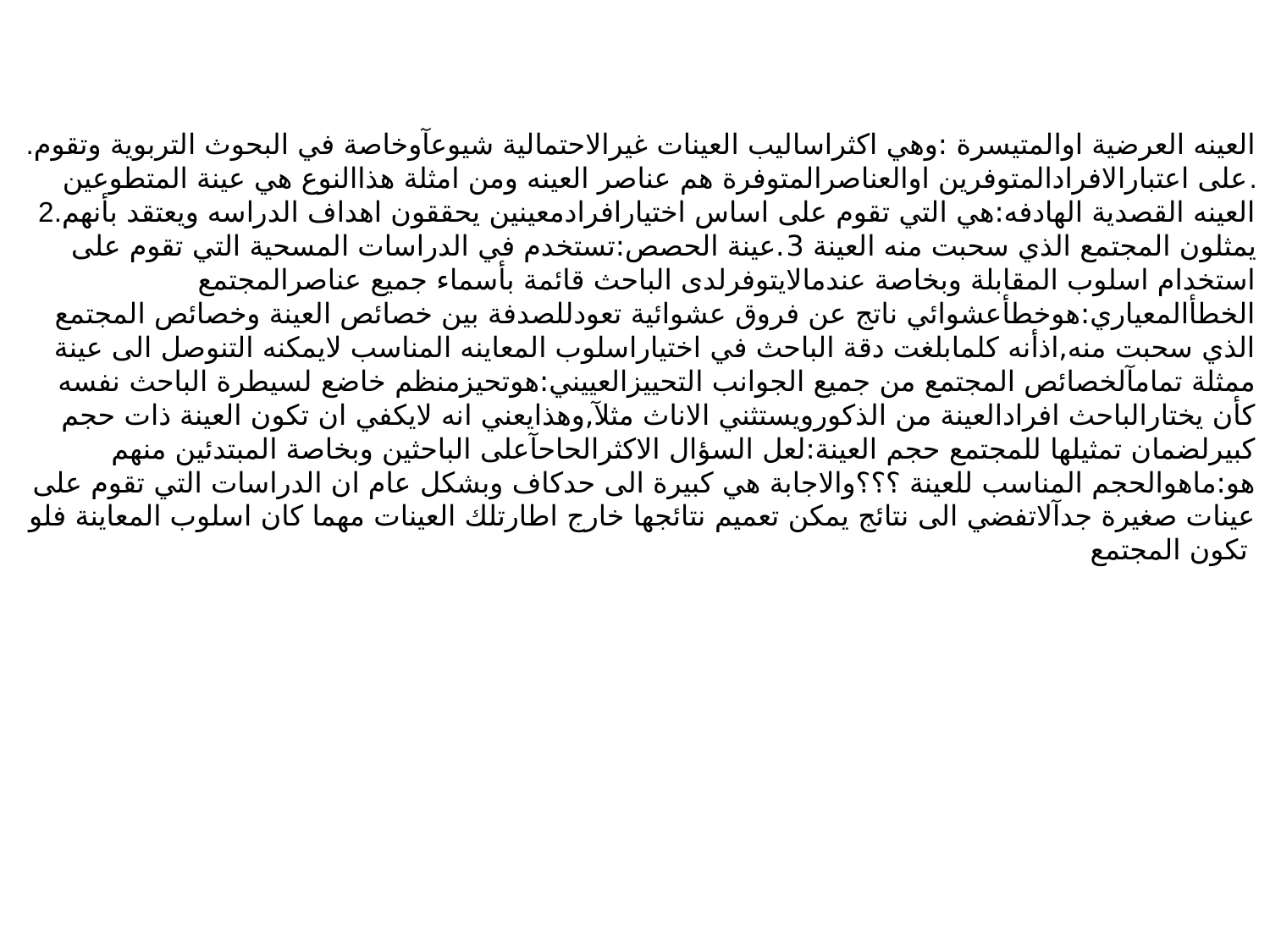

.العينه العرضية اوالمتيسرة :وهي اكثراساليب العينات غيرالاحتمالية شيوعآوخاصة في البحوث التربوية وتقوم على اعتبارالافرادالمتوفرين اوالعناصرالمتوفرة هم عناصر العينه ومن امثلة هذاالنوع هي عينة المتطوعين.
 2.العينه القصدية الهادفه:هي التي تقوم على اساس اختيارافرادمعينين يحققون اهداف الدراسه ويعتقد بأنهم يمثلون المجتمع الذي سحبت منه العينة 3.عينة الحصص:تستخدم في الدراسات المسحية التي تقوم على استخدام اسلوب المقابلة وبخاصة عندمالايتوفرلدى الباحث قائمة بأسماء جميع عناصرالمجتمع الخطأالمعياري:هوخطأعشوائي ناتج عن فروق عشوائية تعودللصدفة بين خصائص العينة وخصائص المجتمع الذي سحبت منه,اذأنه كلمابلغت دقة الباحث في اختياراسلوب المعاينه المناسب لايمكنه التنوصل الى عينة ممثلة تمامآلخصائص المجتمع من جميع الجوانب التحييزالعييني:هوتحيزمنظم خاضع لسيطرة الباحث نفسه كأن يختارالباحث افرادالعينة من الذكورويستثني الاناث مثلآ,وهذايعني انه لايكفي ان تكون العينة ذات حجم كبيرلضمان تمثيلها للمجتمع حجم العينة:لعل السؤال الاكثرالحاحآعلى الباحثين وبخاصة المبتدئين منهم هو:ماهوالحجم المناسب للعينة ؟؟؟والاجابة هي كبيرة الى حدكاف وبشكل عام ان الدراسات التي تقوم على عينات صغيرة جدآلاتفضي الى نتائج يمكن تعميم نتائجها خارج اطارتلك العينات مهما كان اسلوب المعاينة فلو تكون المجتمع